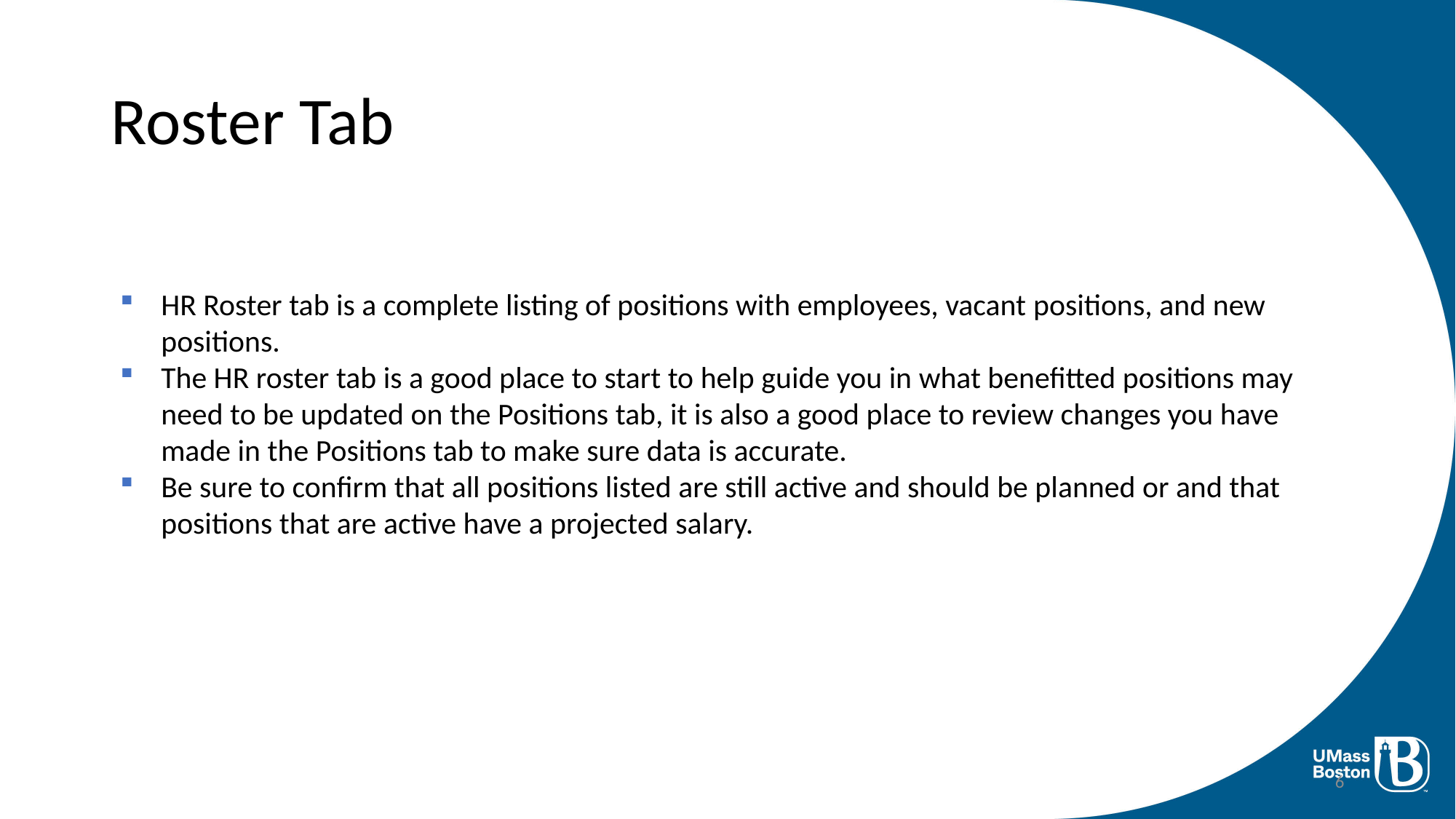

# Roster Tab
HR Roster tab is a complete listing of positions with employees, vacant positions, and new positions.
The HR roster tab is a good place to start to help guide you in what benefitted positions may need to be updated on the Positions tab, it is also a good place to review changes you have made in the Positions tab to make sure data is accurate.
Be sure to confirm that all positions listed are still active and should be planned or and that positions that are active have a projected salary.
6